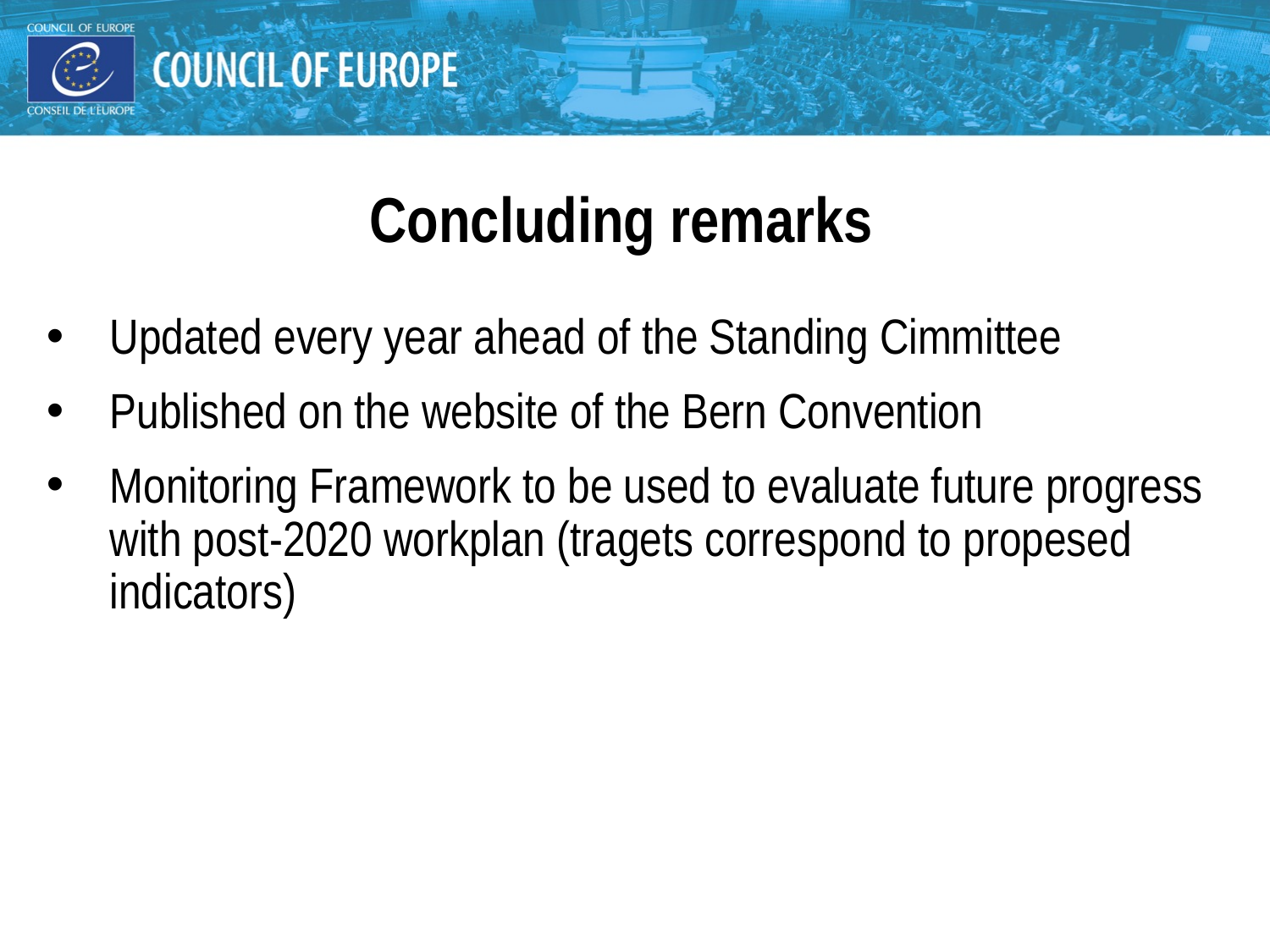

#
Concluding remarks
Updated every year ahead of the Standing Cimmittee
Published on the website of the Bern Convention
Monitoring Framework to be used to evaluate future progress with post-2020 workplan (tragets correspond to propesed indicators)